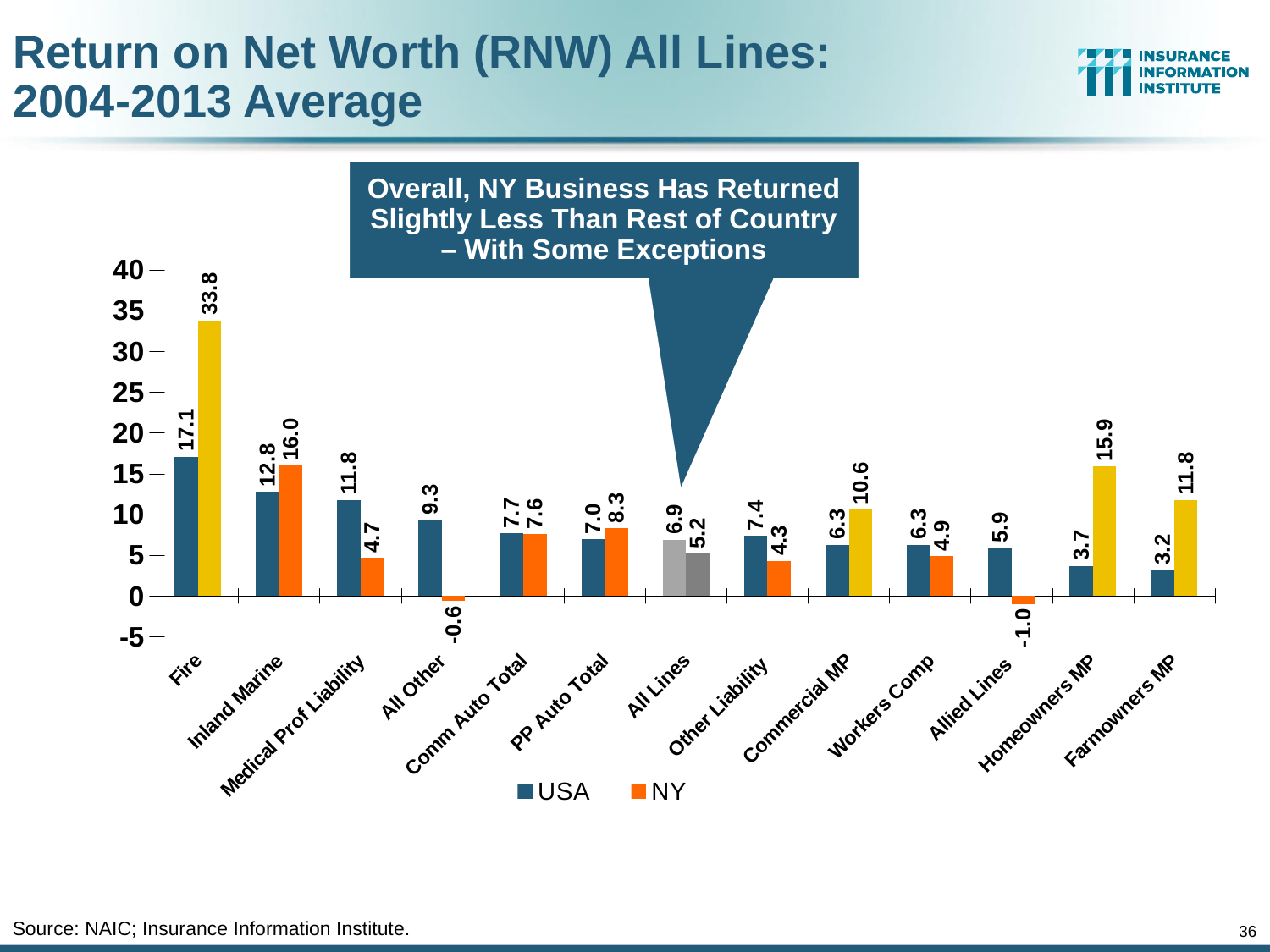

Return on Net Worth (RNW) All Lines:
2004-2013 Average
Overall, NY Business Has Returned Slightly Less Than Rest of Country – With Some Exceptions

### Chart

| Category | USA | NY |
|---|---|---|
| Fire | 17.1 | 33.8 |
| Inland Marine | 12.8 | 16.0 |
| Medical Prof Liability | 11.8 | 4.7 |
| All Other | 9.3 | -0.6 |
| Comm Auto Total | 7.7 | 7.6 |
| PP Auto Total | 7.0 | 8.3 |
| All Lines | 6.9 | 5.2 |
| Other Liability  | 7.4 | 4.3 |
| Commercial MP | 6.3 | 10.6 |
| Workers Comp | 6.3 | 4.9 |
| Allied Lines  | 5.9 | -1.0 |
| Homeowners MP | 3.7 | 15.9 |
| Farmowners MP | 3.2 | 11.8 |
Source: NAIC; Insurance Information Institute.
36